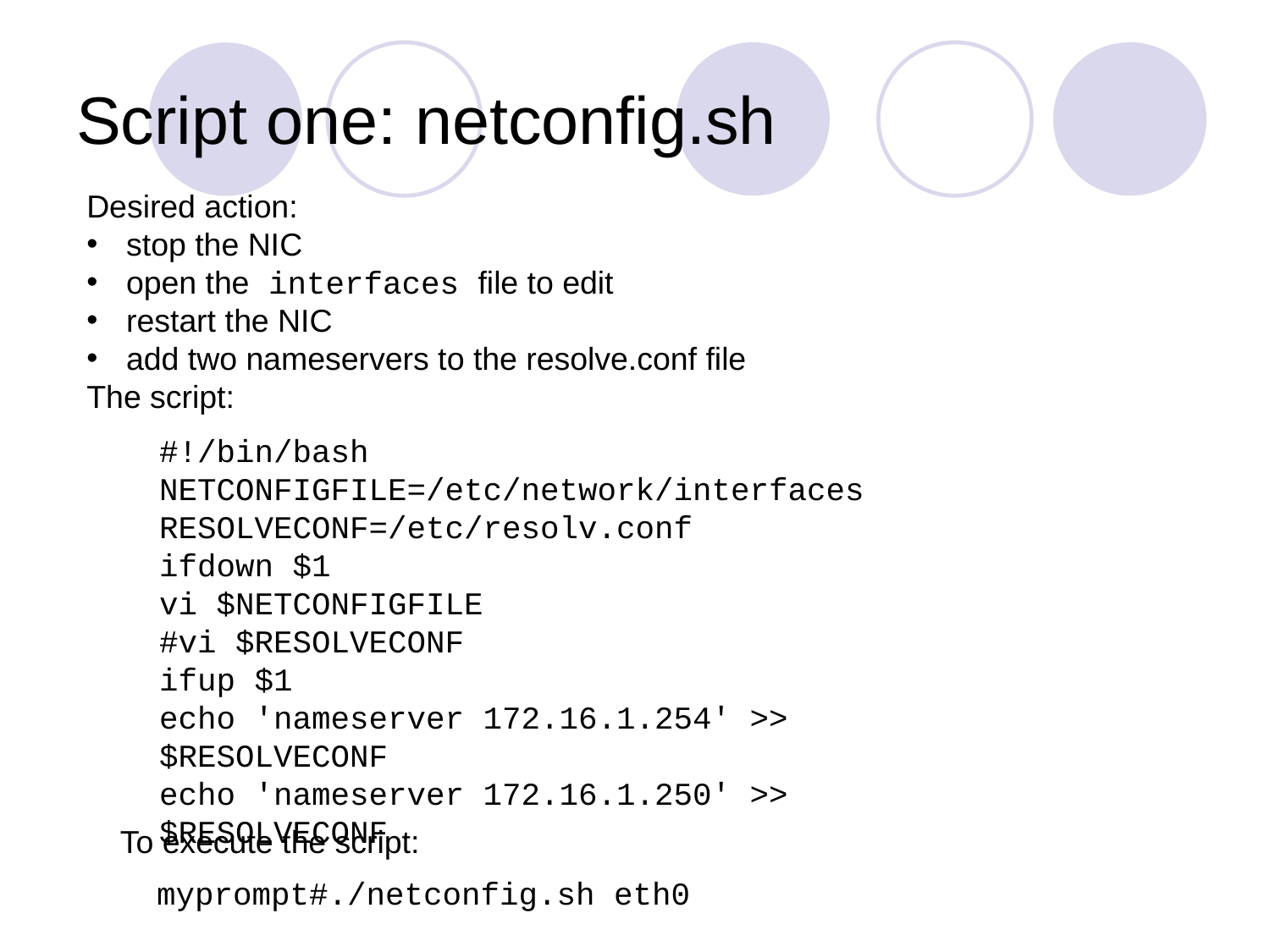

# Script one: netconfig.sh
Desired action:
stop the NIC
open the interfaces file to edit
restart the NIC
add two nameservers to the resolve.conf file
The script:
#!/bin/bash
NETCONFIGFILE=/etc/network/interfaces
RESOLVECONF=/etc/resolv.conf
ifdown $1
vi $NETCONFIGFILE
#vi $RESOLVECONF
ifup $1
echo 'nameserver 172.16.1.254' >> $RESOLVECONF
echo 'nameserver 172.16.1.250' >> $RESOLVECONF

To execute the script:
myprompt#./netconfig.sh eth0